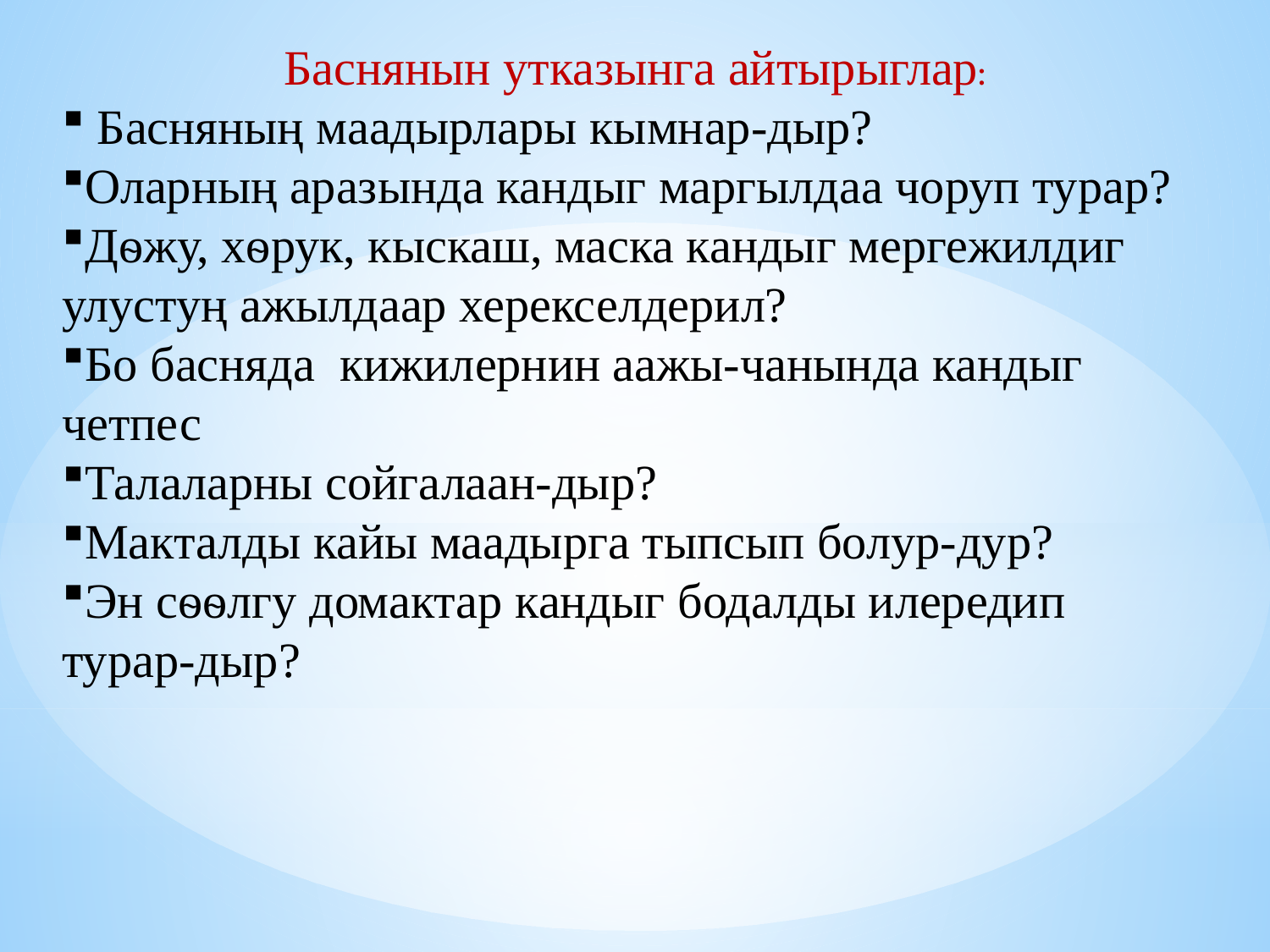

Баснянын утказынга айтырыглар:
 Басняның маадырлары кымнар-дыр?
Оларның аразында кандыг маргылдаа чоруп турар?
Дѳжу, хѳрук, кыскаш, маска кандыг мергежилдиг улустуң ажылдаар херекселдерил?
Бо басняда  кижилернин аажы-чанында кандыг четпес
Талаларны сойгалаан-дыр?
Макталды кайы маадырга тыпсып болур-дур?
Эн сѳѳлгу домактар кандыг бодалды илередип турар-дыр?